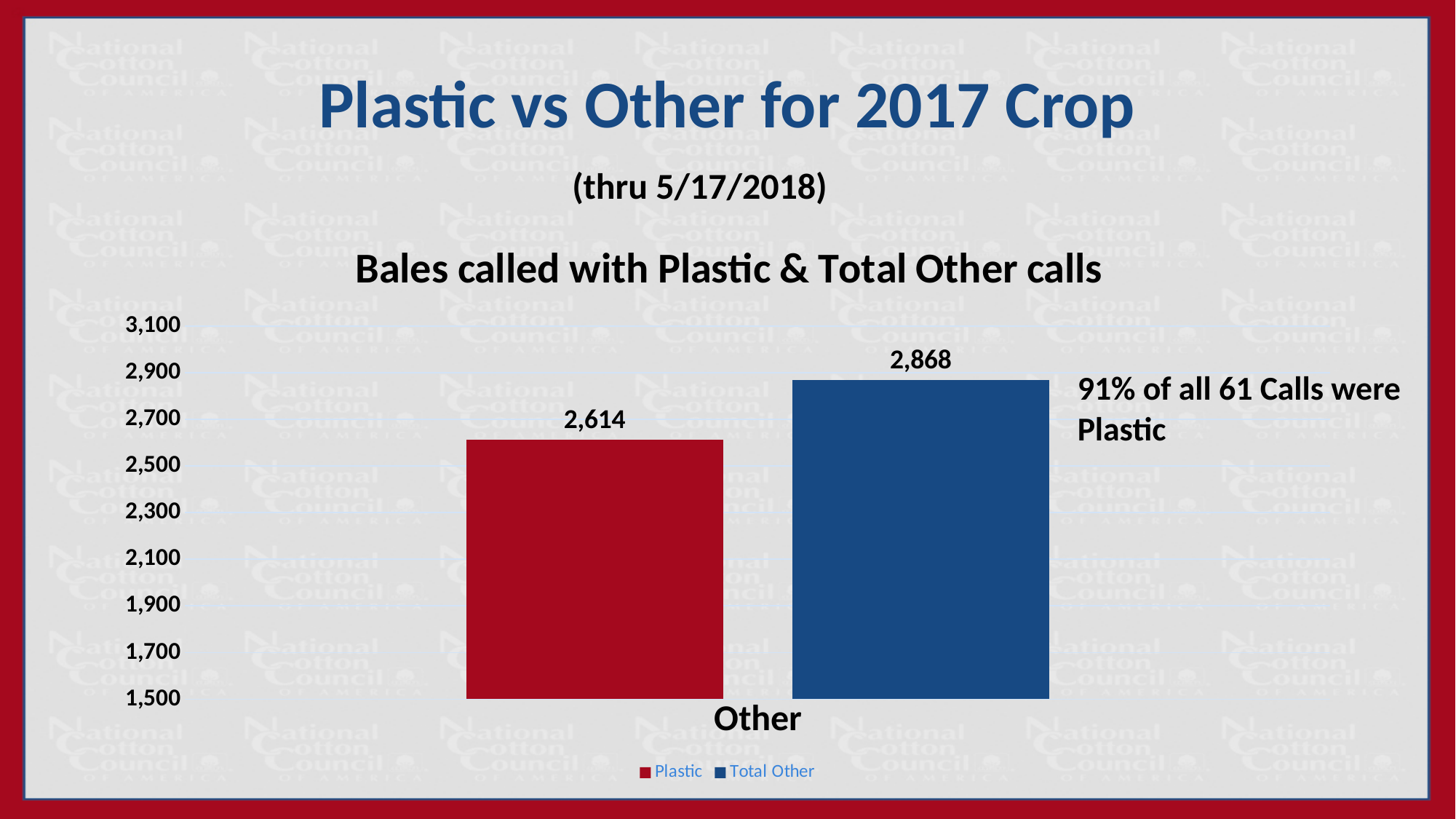

# Plastic vs Other for 2017 Crop
(thru 5/17/2018)

### Chart: Bales called with Plastic & Total Other calls

| Category | Plastic | Total Other |
|---|---|---|
| Other | 2614.0 | 2868.0 |
91% of all 61 Calls were Plastic